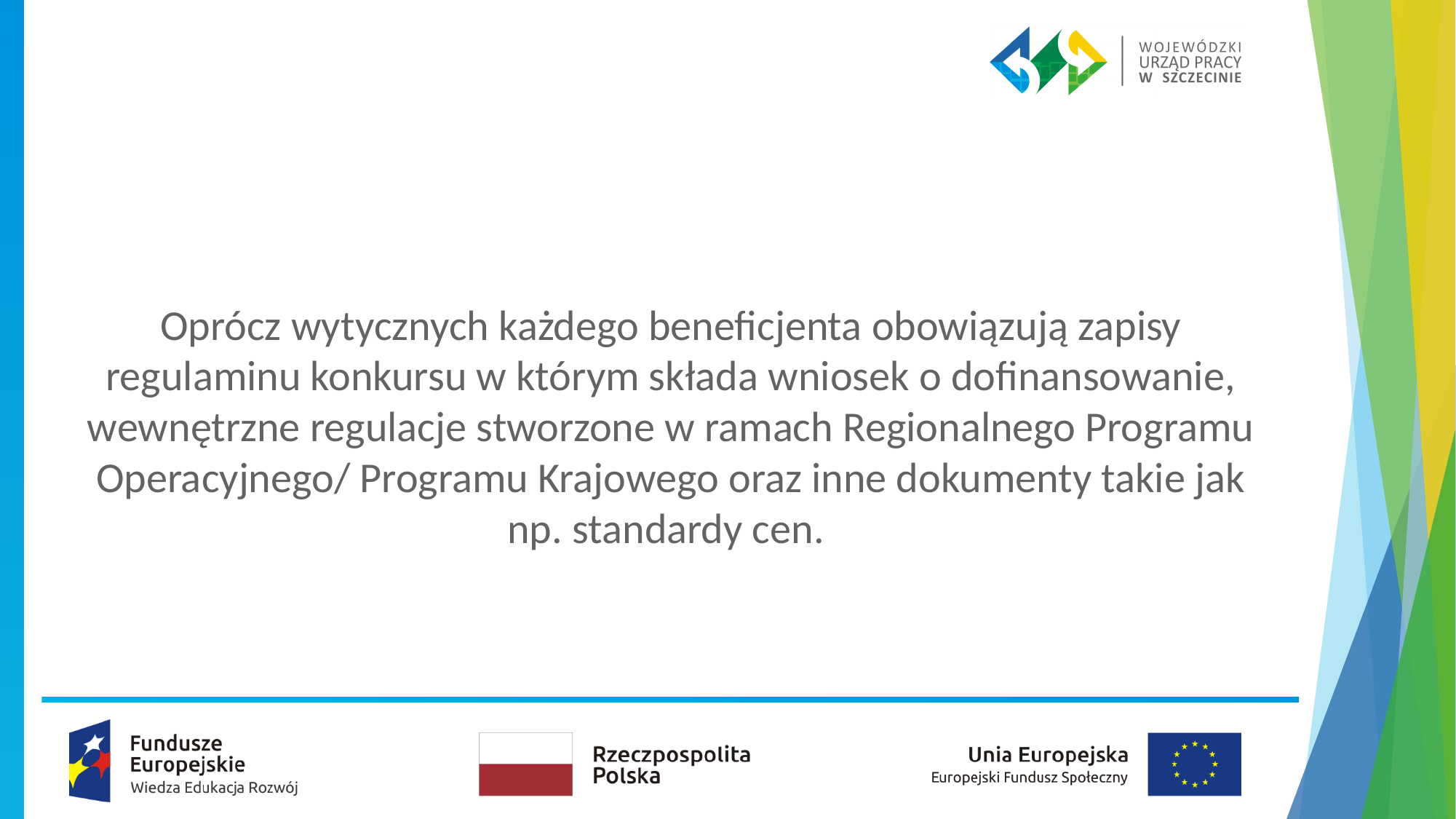

Oprócz wytycznych każdego beneficjenta obowiązują zapisy regulaminu konkursu w którym składa wniosek o dofinansowanie, wewnętrzne regulacje stworzone w ramach Regionalnego Programu Operacyjnego/ Programu Krajowego oraz inne dokumenty takie jak np. standardy cen.